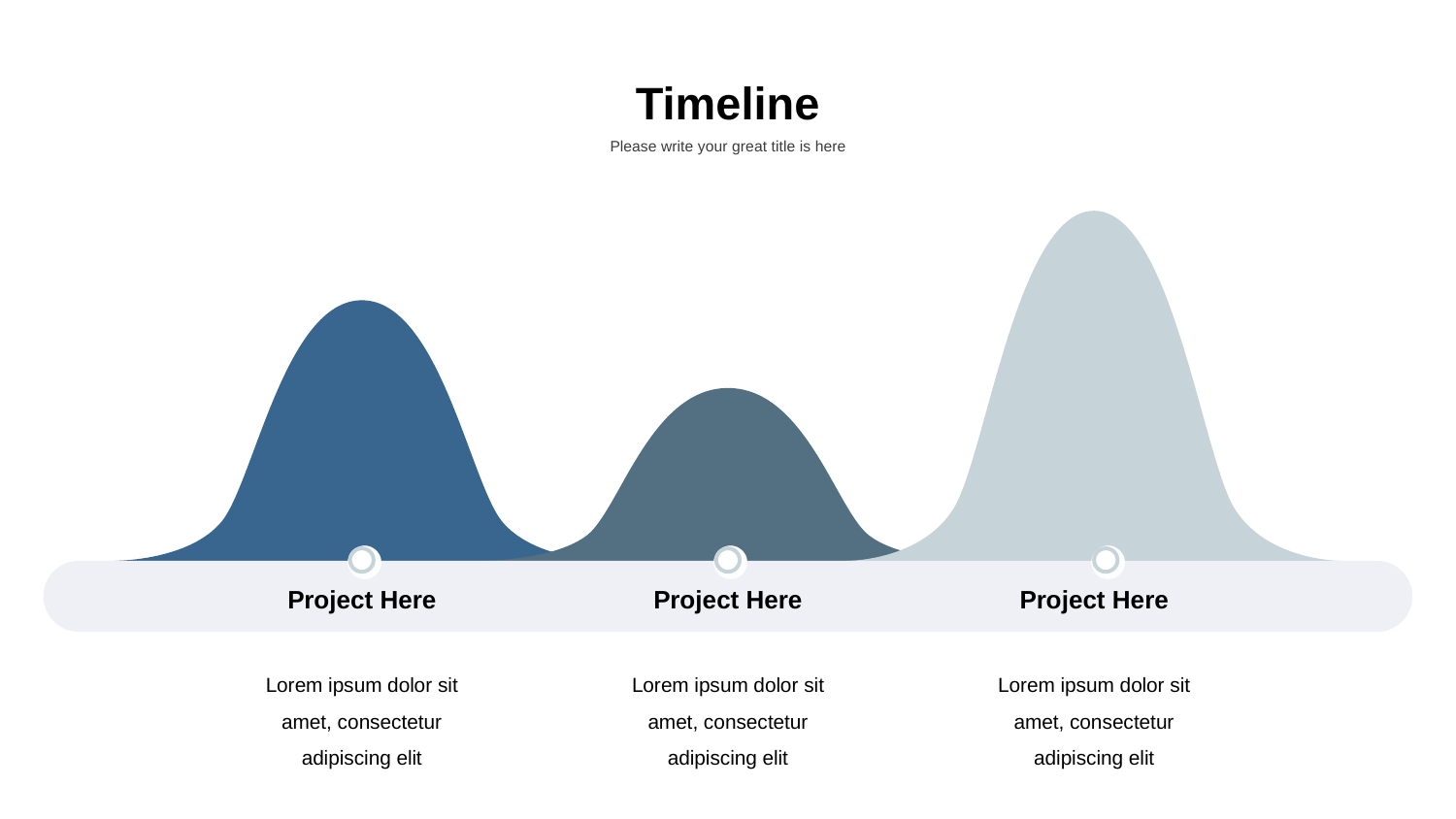

Timeline
Please write your great title is here

Project Here
Project Here
Project Here
Lorem ipsum dolor sit amet, consectetur adipiscing elit
Lorem ipsum dolor sit amet, consectetur adipiscing elit
Lorem ipsum dolor sit amet, consectetur adipiscing elit